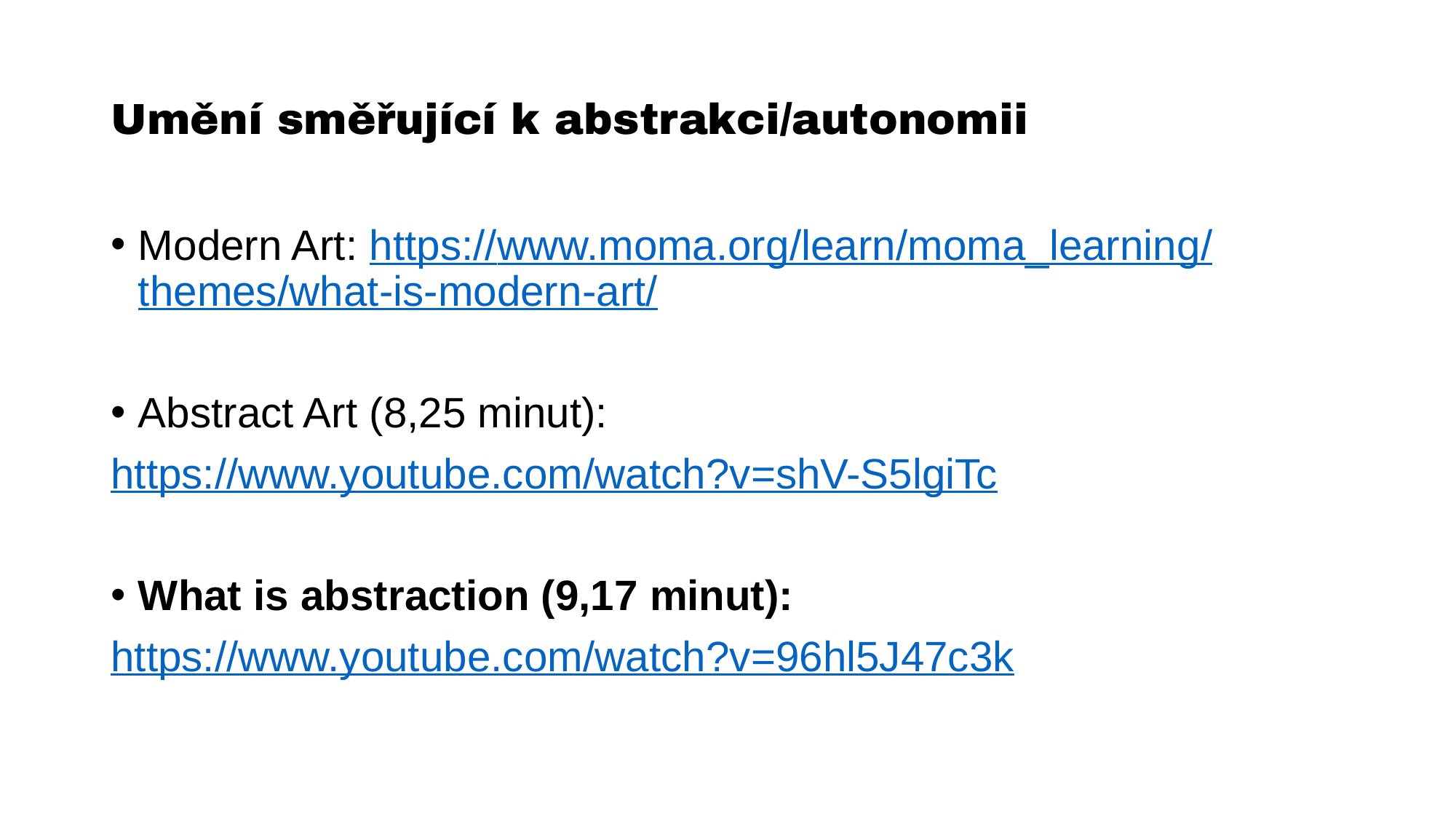

# Umění směřující k abstrakci/autonomii
Modern Art: https://www.moma.org/learn/moma_learning/themes/what-is-modern-art/

Abstract Art (8,25 minut):
https://www.youtube.com/watch?v=shV-S5lgiTc

What is abstraction (9,17 minut):
https://www.youtube.com/watch?v=96hl5J47c3k